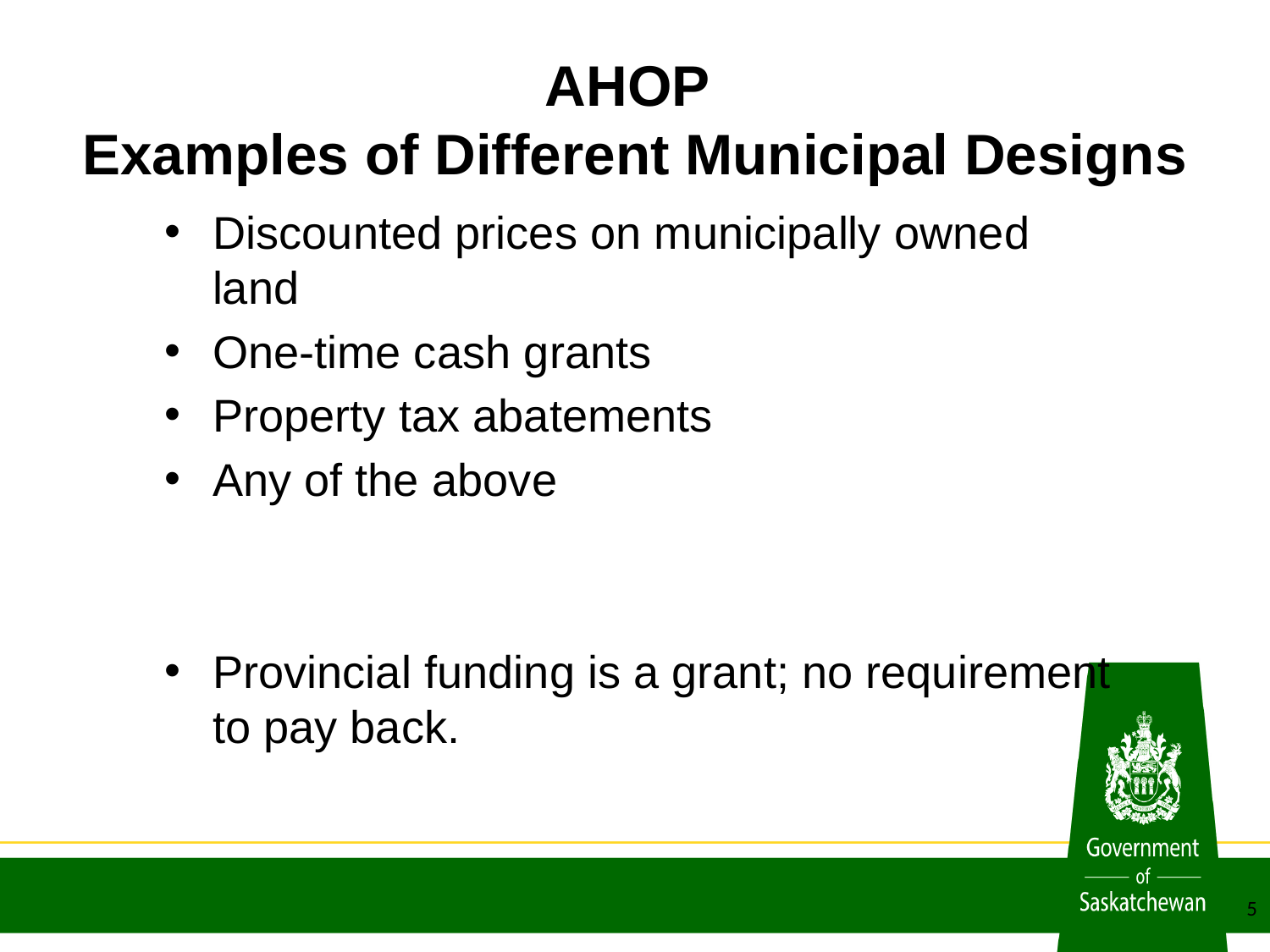

# AHOP Examples of Different Municipal Designs
Discounted prices on municipally owned land
One-time cash grants
Property tax abatements
Any of the above

Provincial funding is a grant; no requirement to pay back.

5